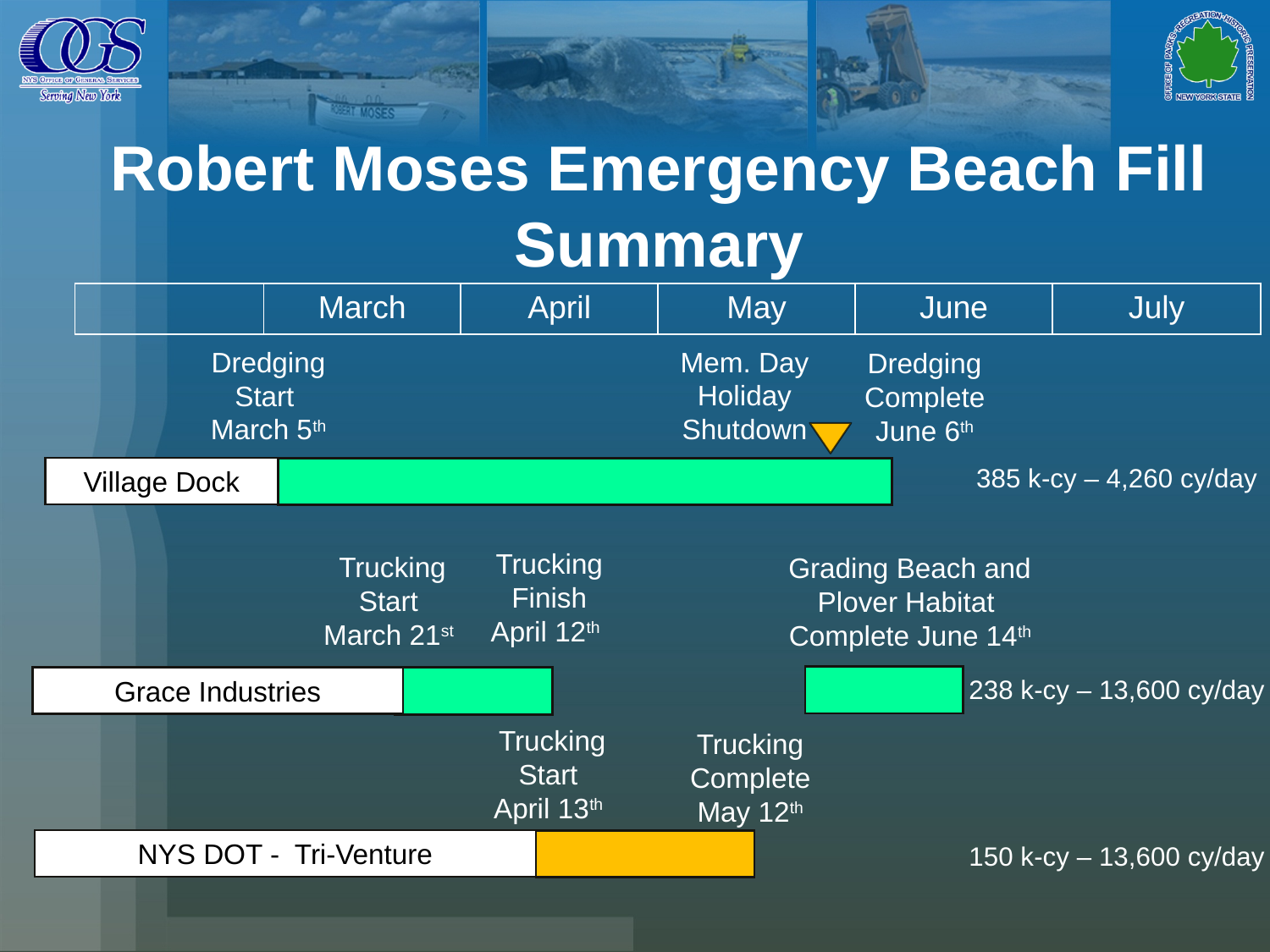

# Robert Moses Emergency Beach Fill Summary
|  | March | April | May | June | July |
| --- | --- | --- | --- | --- | --- |
Mem. Day Holiday Shutdown
Dredging Start
March 5th
Dredging Complete June 6th

385 k-cy – 4,260 cy/day
Village Dock

36
Trucking Finish
April 12th
Trucking Start
March 21st
Grading Beach and Plover Habitat
Complete June 14th

238 k-cy – 13,600 cy/day
Grace Industries

Trucking Start
April 13th
Trucking Complete
May 12th
NYS DOT -  Tri-Venture

150 k-cy – 13,600 cy/day